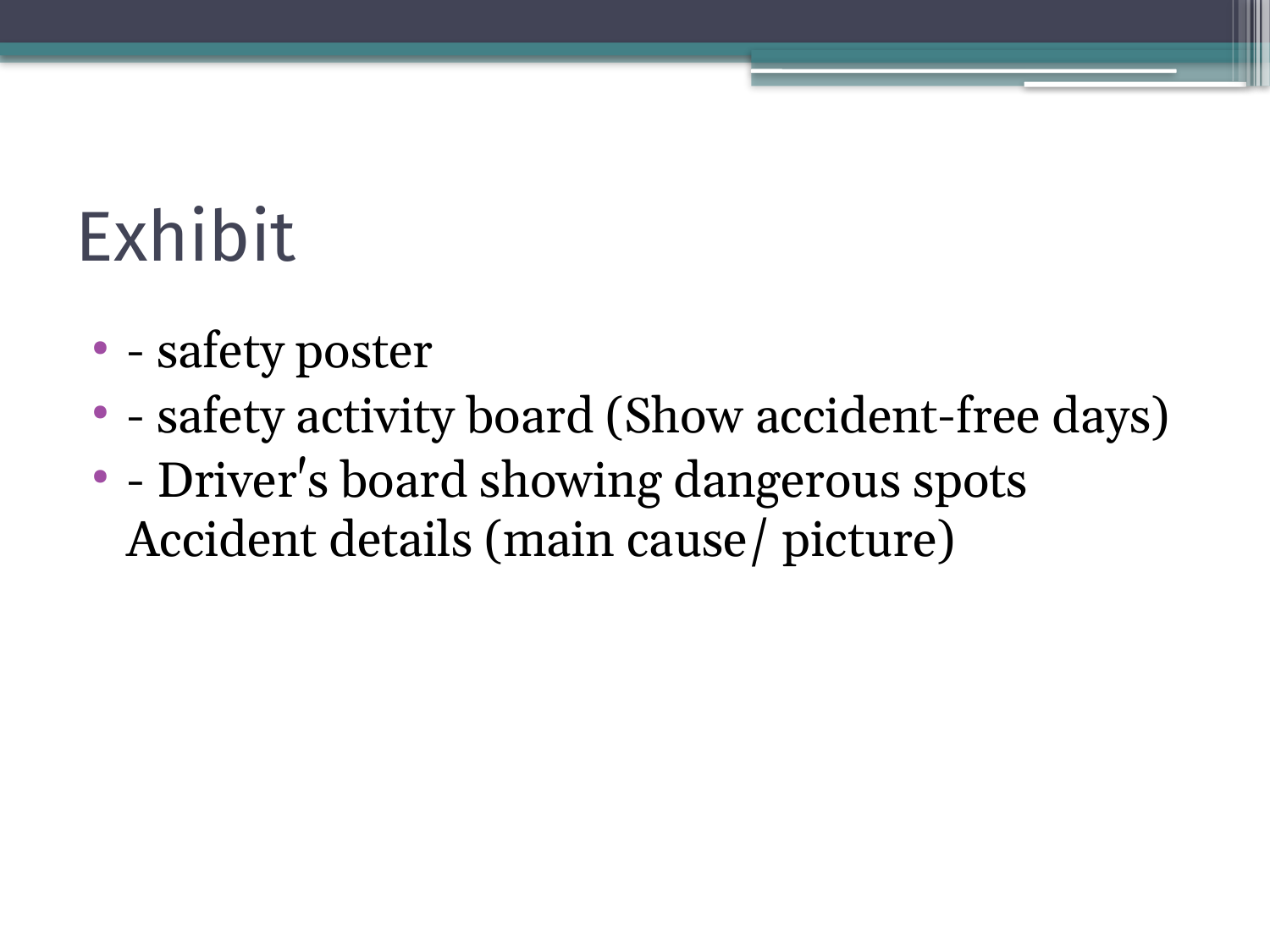

# Exhibit
- safety poster
- safety activity board (Show accident-free days)
- Driver's board showing dangerous spots Accident details (main cause/ picture)